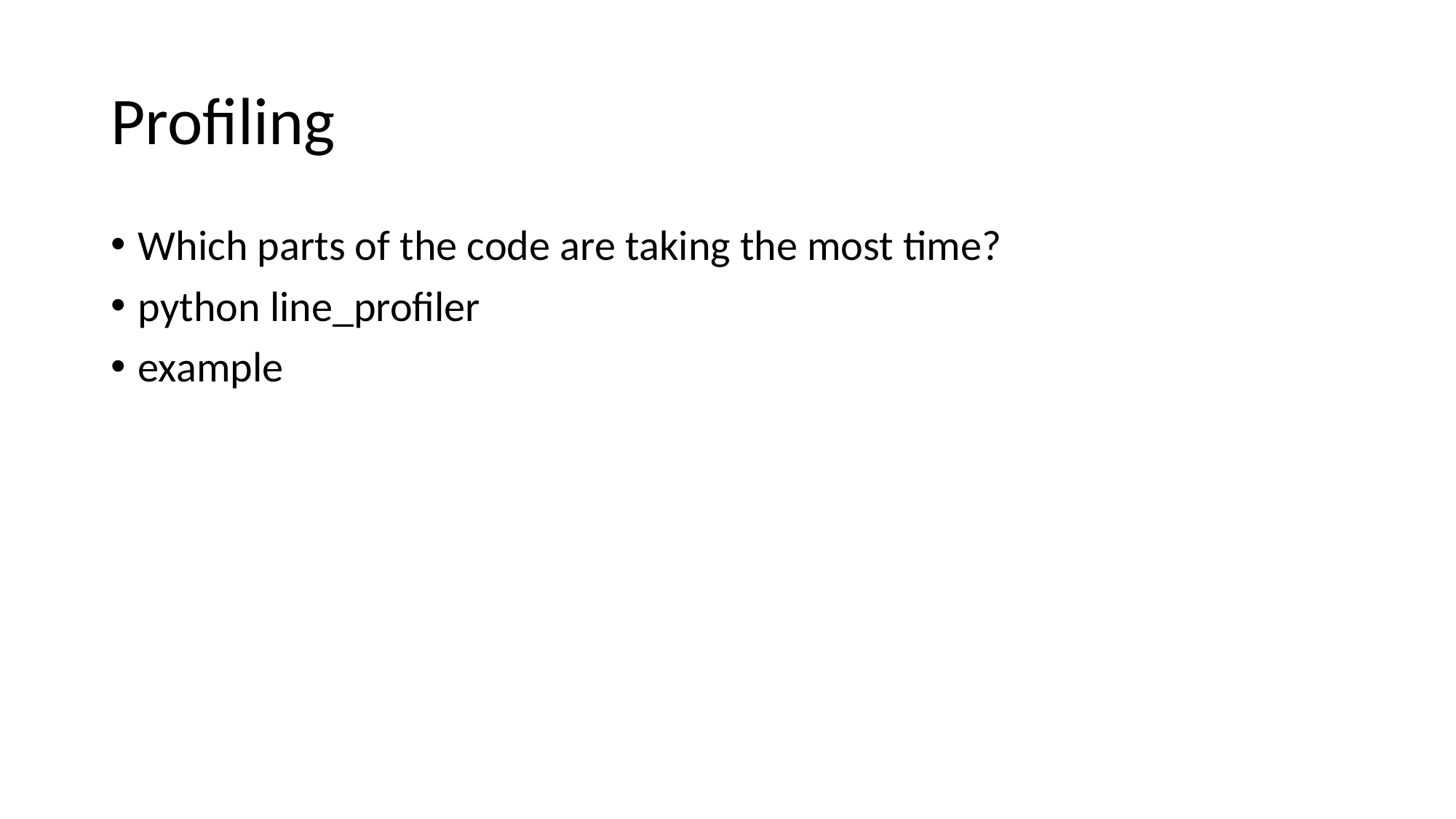

# Profiling
Which parts of the code are taking the most time?
python line_profiler
example